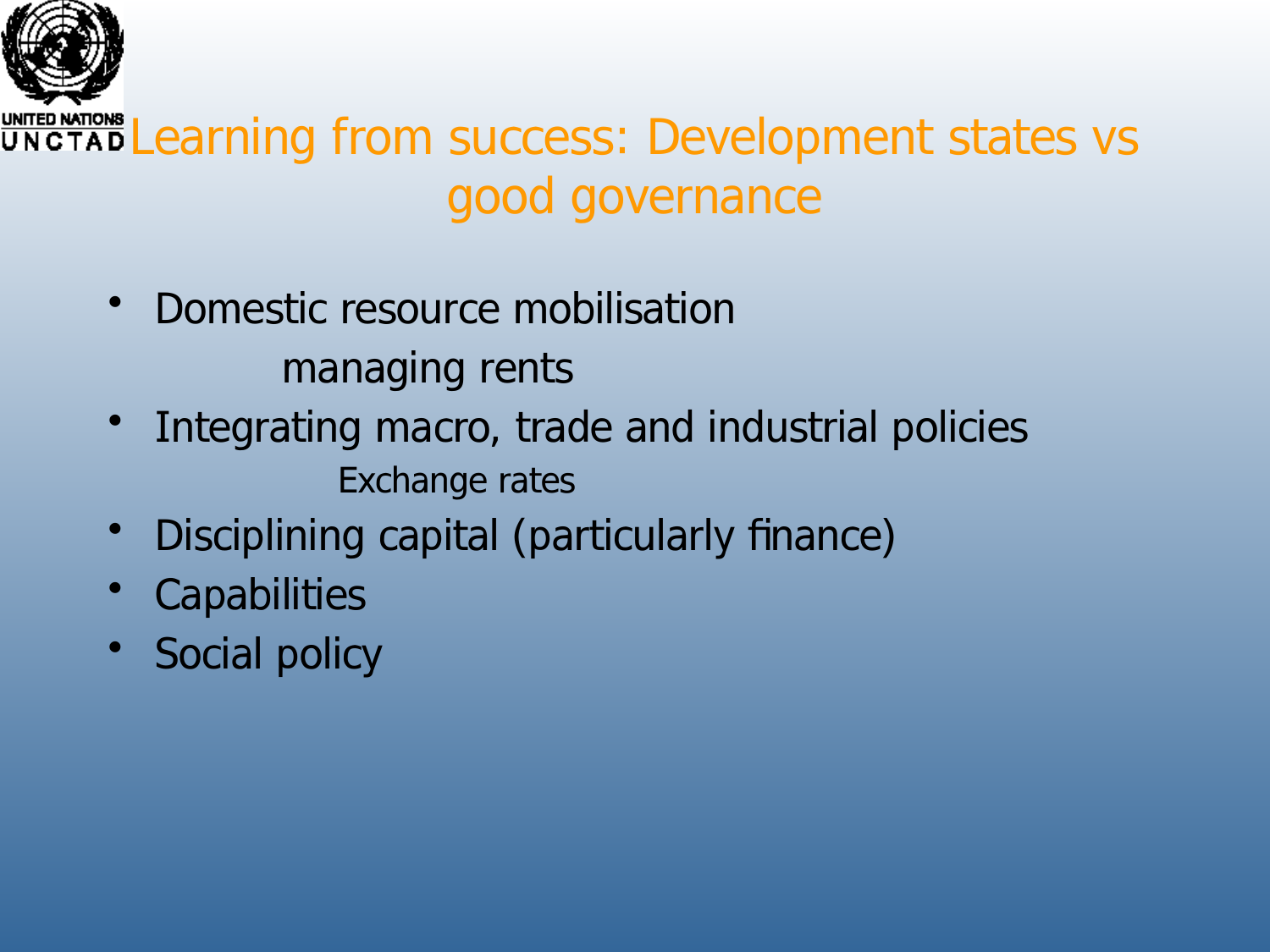

# Learning from success: Development states vs good governance
Domestic resource mobilisation
		managing rents
Integrating macro, trade and industrial policies
		Exchange rates
Disciplining capital (particularly finance)
Capabilities
Social policy